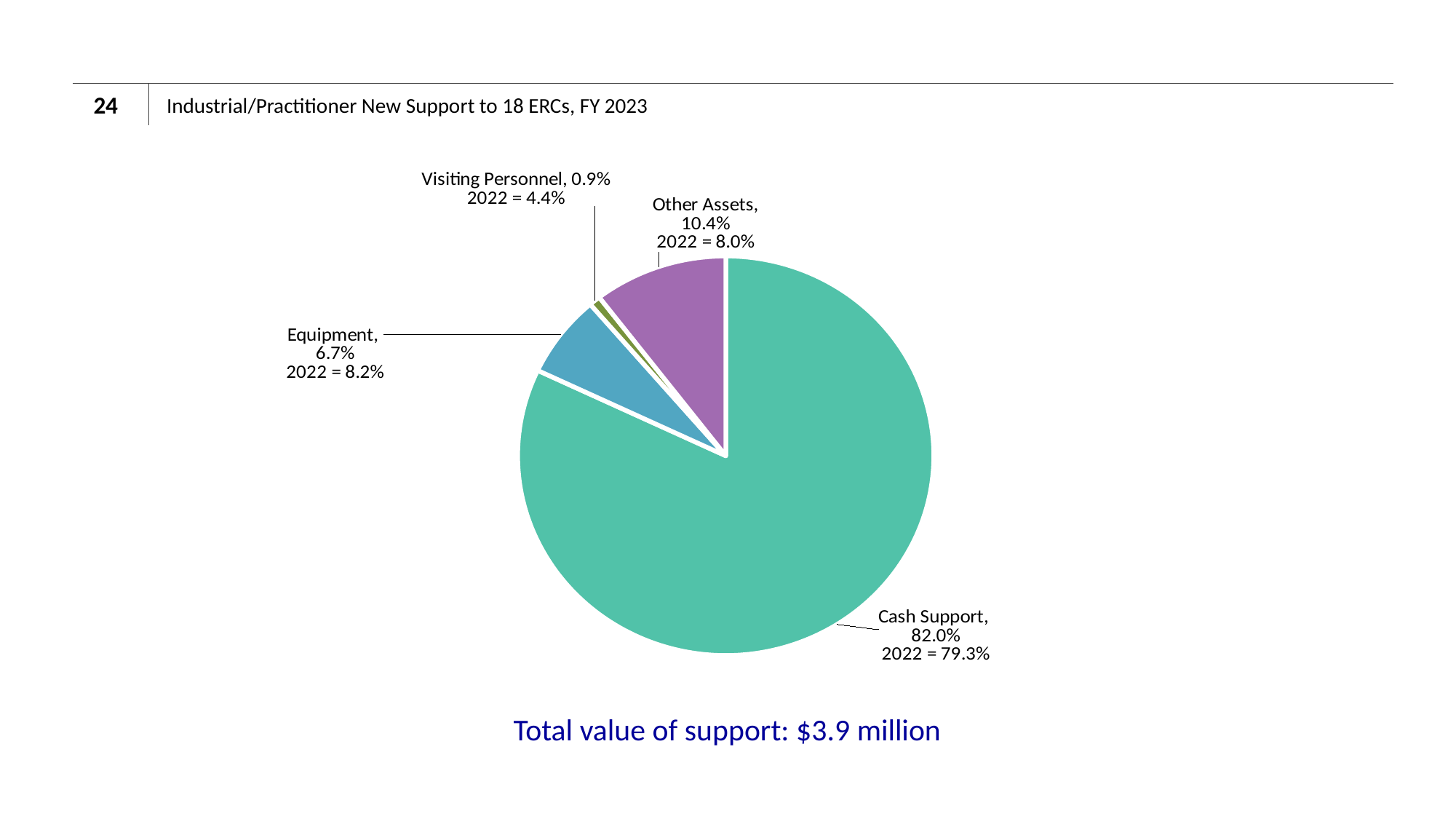

24
# Industrial/Practitioner New Support to 18 ERCs, FY 2023

### Chart

| Category |  |
|---|---|
| Cash Support | 3180512.0 |
| New Construction | 0.0 |
| Equipment | 259095.0 |
| New Facilities in Existing Buildings | 0.0 |
| Visiting Personnel | 34375.0 |
| Other Assets | 403467.0 |
Total value of support: $3.9 million